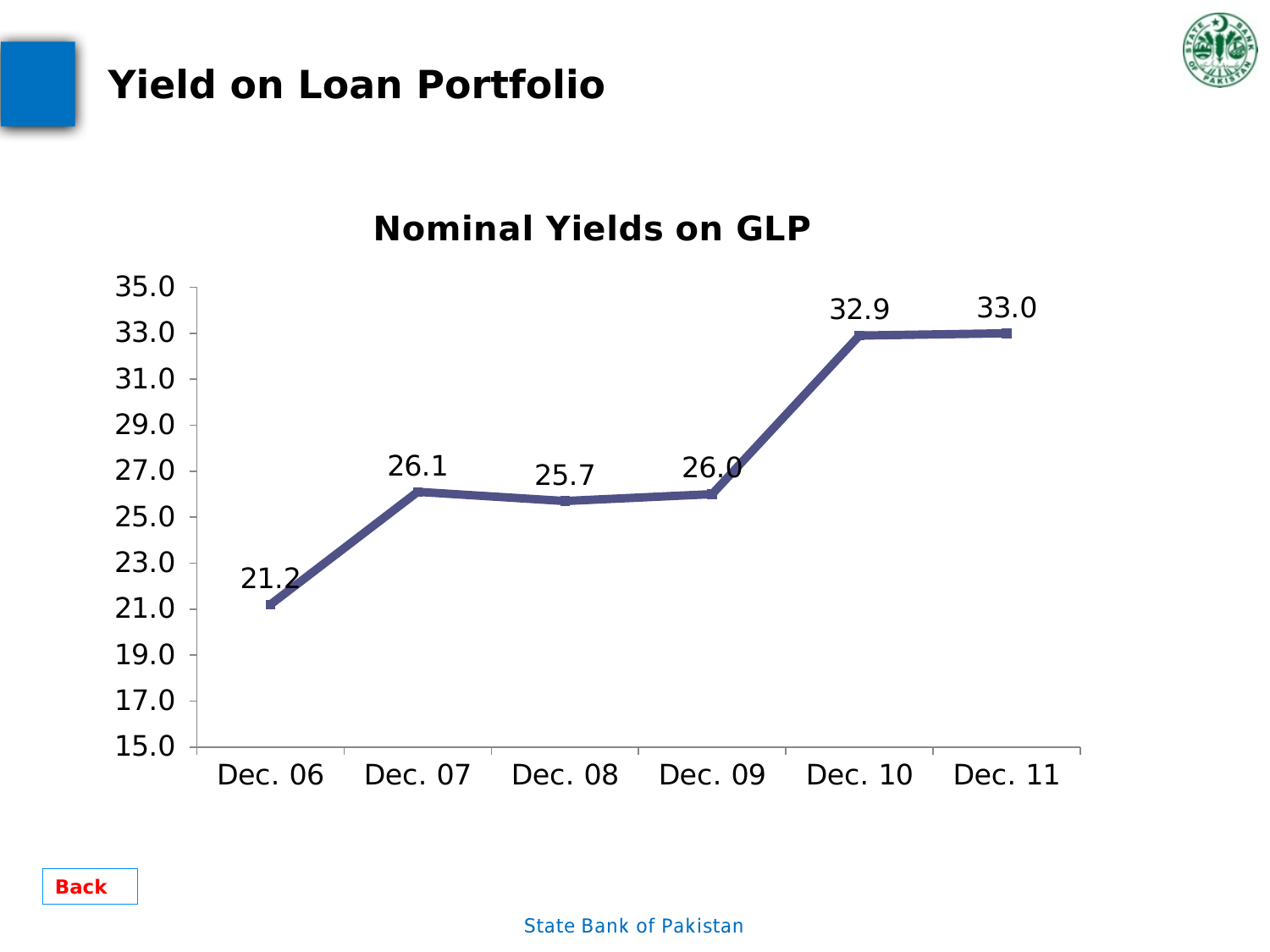

# Yield on Loan Portfolio

### Chart:

| Category | Nominal Yields on GLP |
|---|---|
| Dec. 06 | 21.2 |
| Dec. 07 | 26.1 |
| Dec. 08 | 25.7 |
| Dec. 09 | 26.0 |
| Dec. 10 | 32.9 |
| Dec. 11 | 33.0 |
Back